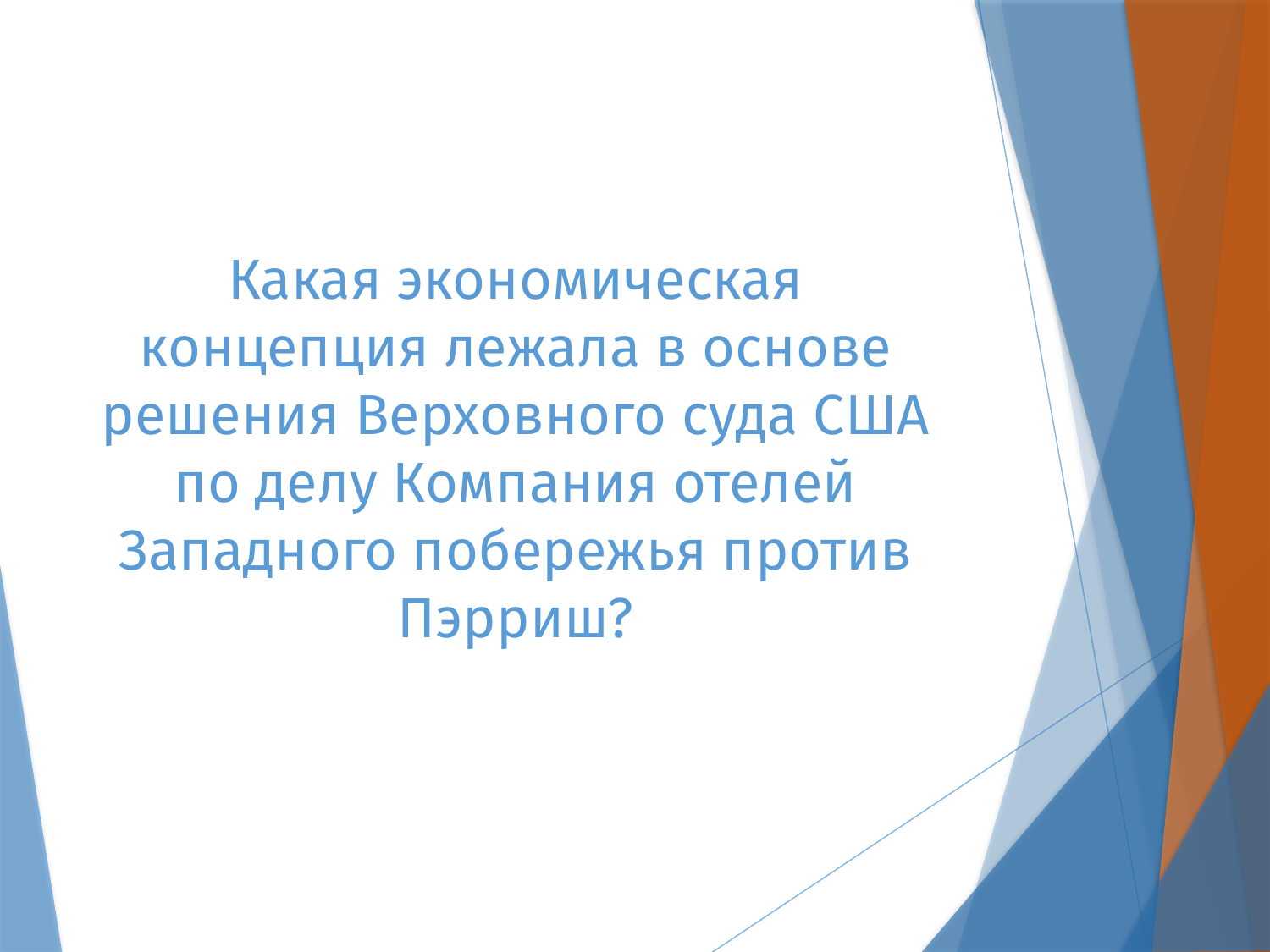

# Какая экономическая концепция лежала в основе решения Верховного суда США по делу Компания отелей Западного побережья против Пэрриш?